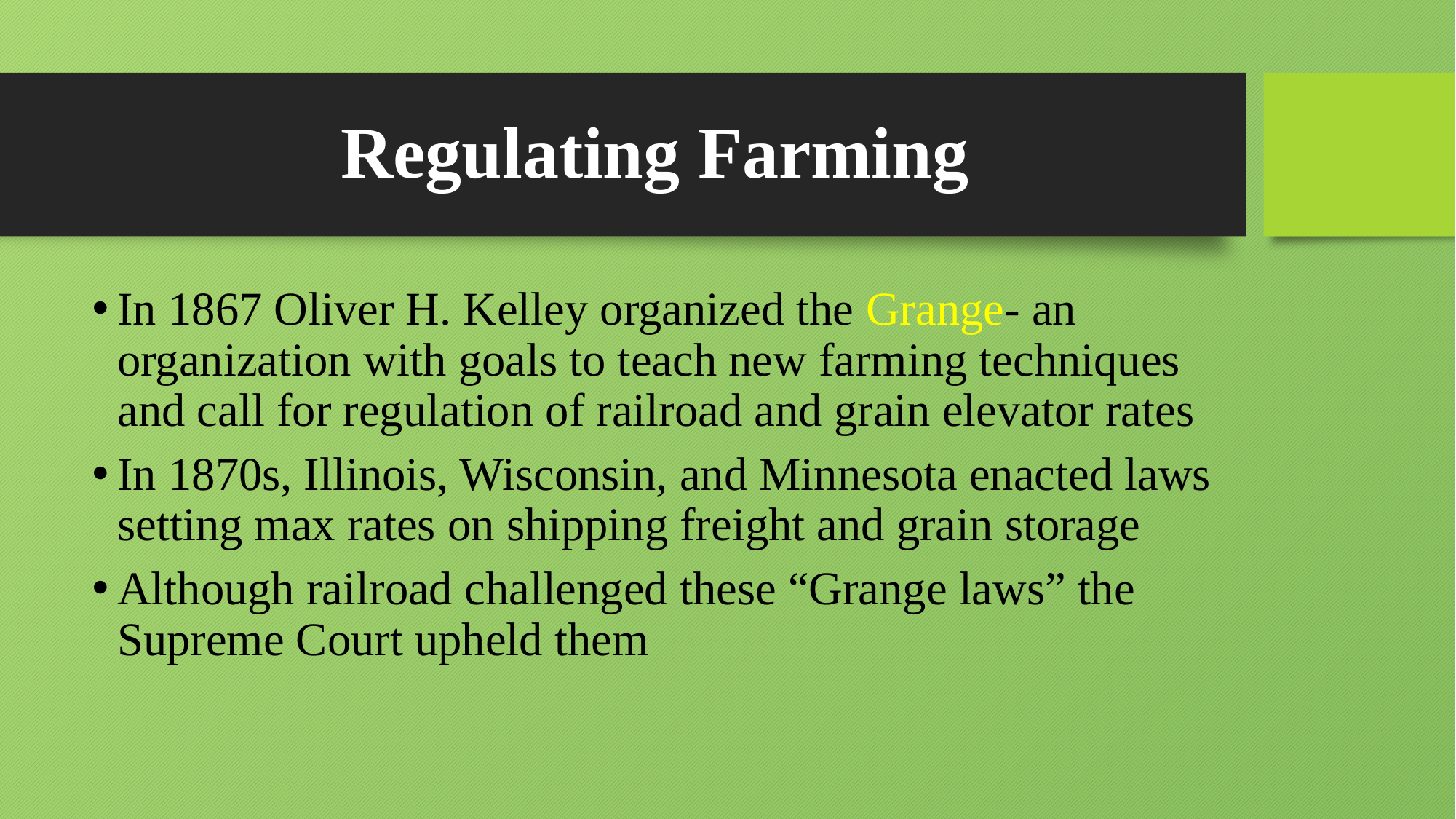

# Regulating Farming
In 1867 Oliver H. Kelley organized the Grange- an organization with goals to teach new farming techniques and call for regulation of railroad and grain elevator rates
In 1870s, Illinois, Wisconsin, and Minnesota enacted laws setting max rates on shipping freight and grain storage
Although railroad challenged these “Grange laws” the Supreme Court upheld them